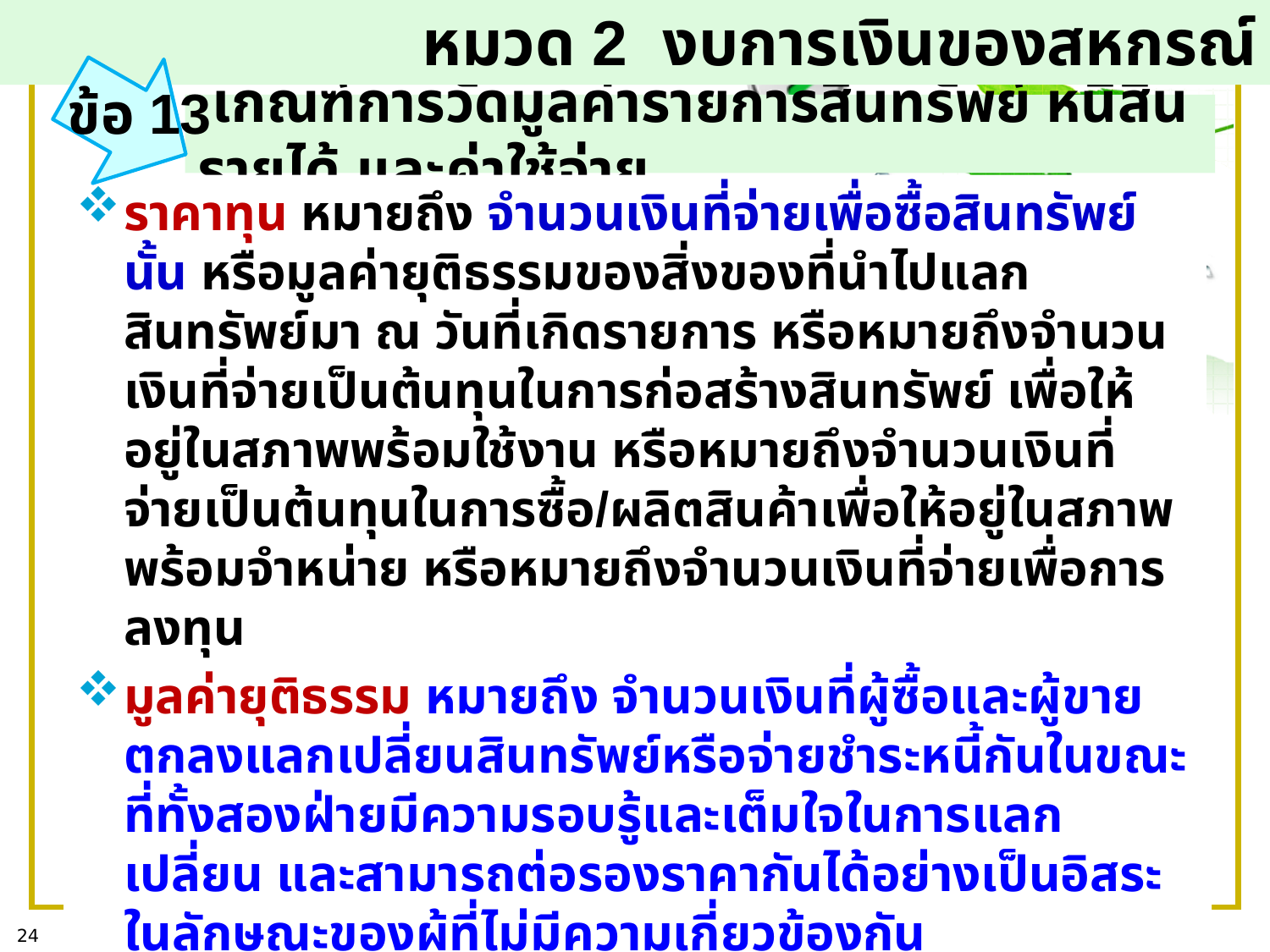

หมวด 2  งบการเงินของสหกรณ์

ข้อ 13
# เกณฑ์การวัดมูลค่ารายการสินทรัพย์ หนี้สิน รายได้ และค่าใช้จ่าย
ราคาทุน หมายถึง จำนวนเงินที่จ่ายเพื่อซื้อสินทรัพย์นั้น หรือมูลค่ายุติธรรมของสิ่งของที่นำไปแลกสินทรัพย์มา ณ วันที่เกิดรายการ หรือหมายถึงจำนวนเงินที่จ่ายเป็นต้นทุนในการก่อสร้างสินทรัพย์ เพื่อให้อยู่ในสภาพพร้อมใช้งาน หรือหมายถึงจำนวนเงินที่จ่ายเป็นต้นทุนในการซื้อ/ผลิตสินค้าเพื่อให้อยู่ในสภาพพร้อมจำหน่าย หรือหมายถึงจำนวนเงินที่จ่ายเพื่อการลงทุน
มูลค่ายุติธรรม หมายถึง จำนวนเงินที่ผู้ซื้อและผู้ขายตกลงแลกเปลี่ยนสินทรัพย์หรือจ่ายชำระหนี้กันในขณะที่ทั้งสองฝ่ายมีความรอบรู้และเต็มใจในการแลกเปลี่ยน และสามารถต่อรองราคากันได้อย่างเป็นอิสระในลักษณะของผู้ที่ไม่มีความเกี่ยวข้องกัน
มูลค่าสุทธิที่จะได้รับ หมายถึง ราคาที่คาดว่าจะขายได้ตามลักษณะปกติของการประกอบธุรกิจ หักด้วยประมาณการต้นทุนในการผลิตสินค้าให้เสร็จและต้นทุนที่ต้องจ่ายไปเพื่อให้ขายสินค้านั้นได้

24